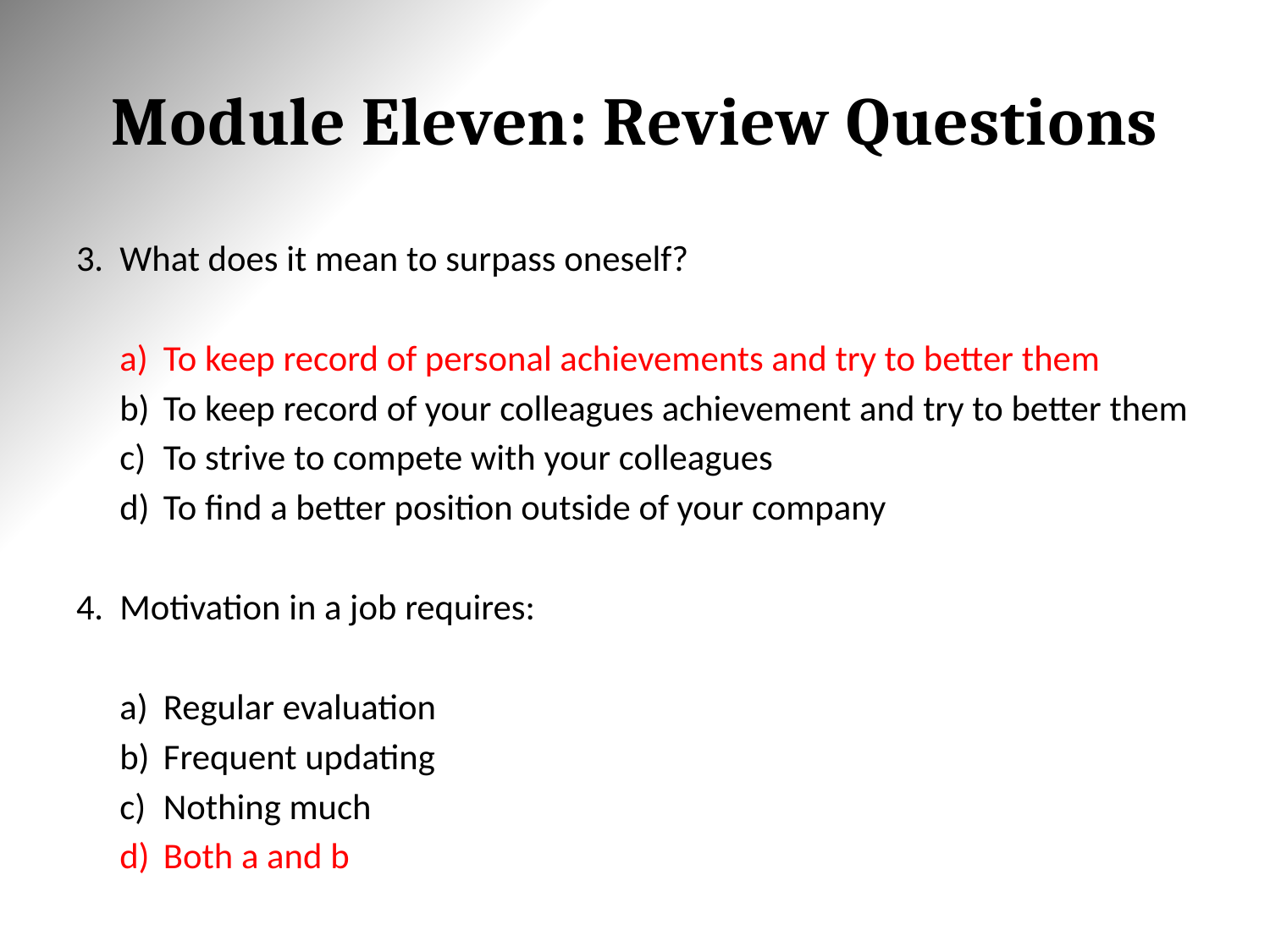

# Module Eleven: Review Questions
What does it mean to surpass oneself?

To keep record of personal achievements and try to better them
To keep record of your colleagues achievement and try to better them
To strive to compete with your colleagues
To find a better position outside of your company

Motivation in a job requires:

Regular evaluation
Frequent updating
Nothing much
Both a and b